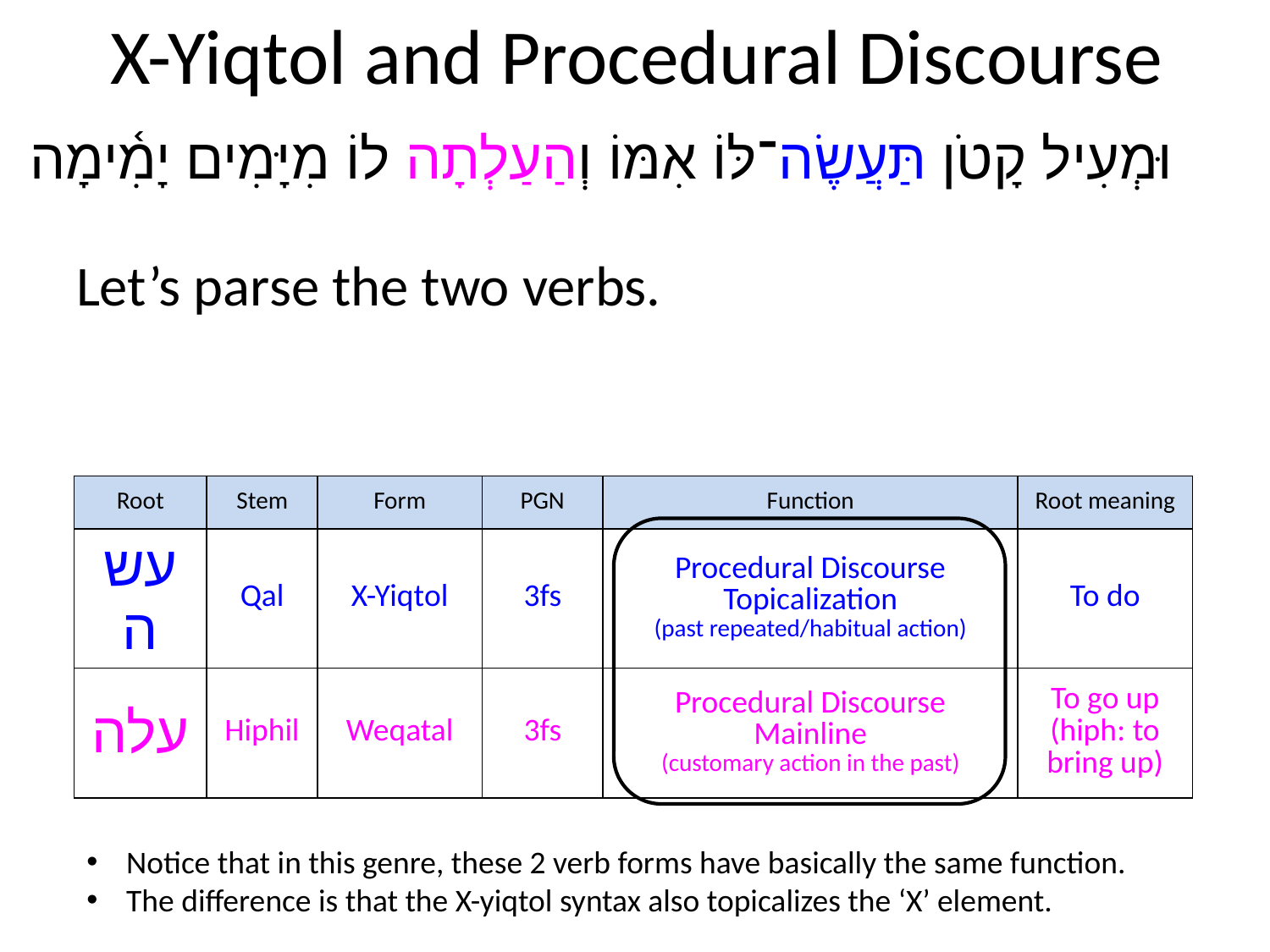

# X-Yiqtol and Procedural Discourse
וּמְעִיל קָטֹן תַּעֲשֶׂה־לּוֹ אִמּוֹ וְהַעַלְתָה לוֹ מִיָּמִים יָמִ֫ימָה
Let’s parse the two verbs.
| Root | Stem | Form | PGN | Function | Root meaning |
| --- | --- | --- | --- | --- | --- |
| עשה | Qal | X-Yiqtol | 3fs | Procedural Discourse Topicalization (past repeated/habitual action) | To do |
| עלה | Hiphil | Weqatal | 3fs | Procedural Discourse Mainline (customary action in the past) | To go up (hiph: to bring up) |

Notice that in this genre, these 2 verb forms have basically the same function.
The difference is that the X-yiqtol syntax also topicalizes the ‘X’ element.